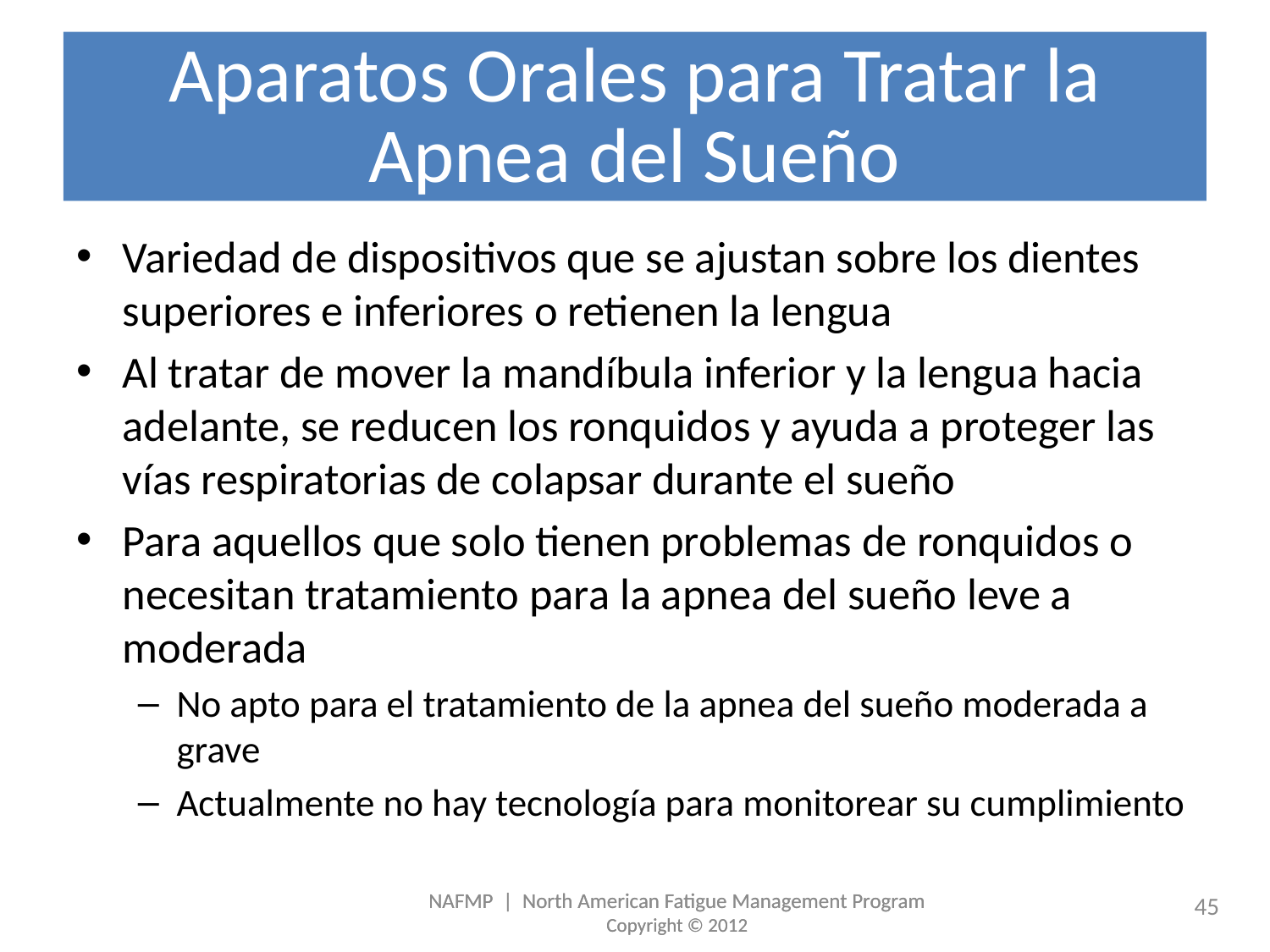

# Aparatos Orales para Tratar la Apnea del Sueño
Variedad de dispositivos que se ajustan sobre los dientes superiores e inferiores o retienen la lengua
Al tratar de mover la mandíbula inferior y la lengua hacia adelante, se reducen los ronquidos y ayuda a proteger las vías respiratorias de colapsar durante el sueño
Para aquellos que solo tienen problemas de ronquidos o necesitan tratamiento para la apnea del sueño leve a moderada
No apto para el tratamiento de la apnea del sueño moderada a grave
Actualmente no hay tecnología para monitorear su cumplimiento